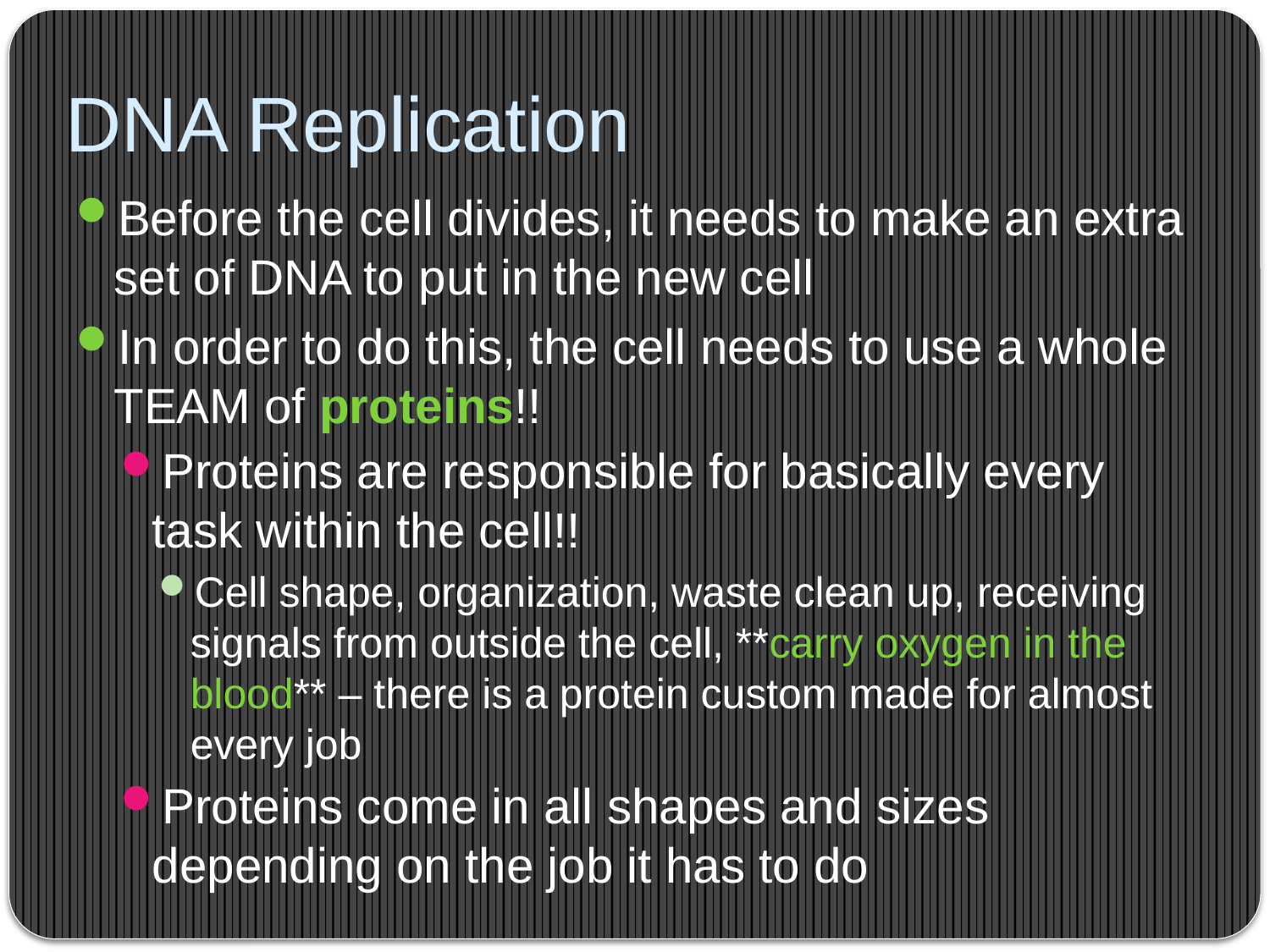

# DNA Replication
Before the cell divides, it needs to make an extra set of DNA to put in the new cell
In order to do this, the cell needs to use a whole TEAM of proteins!!
Proteins are responsible for basically every task within the cell!!
Cell shape, organization, waste clean up, receiving signals from outside the cell, **carry oxygen in the blood** – there is a protein custom made for almost every job
Proteins come in all shapes and sizes depending on the job it has to do